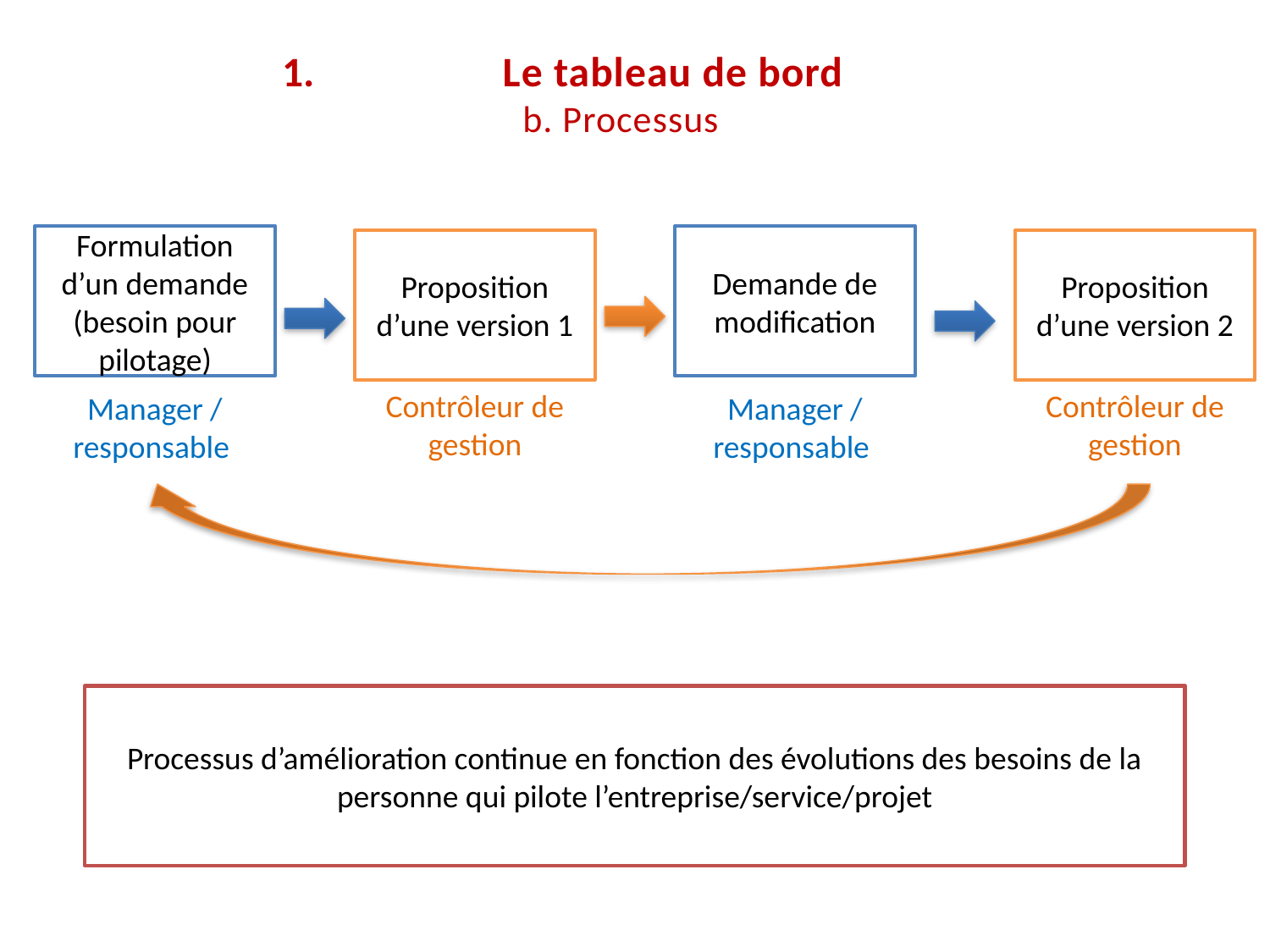

# Le tableau de bord
b. Processus

Formulation d’un demande
(besoin pour pilotage)
Demande de modification
Proposition d’une version 1
Proposition d’une version 2

Manager / responsable
Manager / responsable
Contrôleur de gestion
Contrôleur de gestion
Processus d’amélioration continue en fonction des évolutions des besoins de la personne qui pilote l’entreprise/service/projet